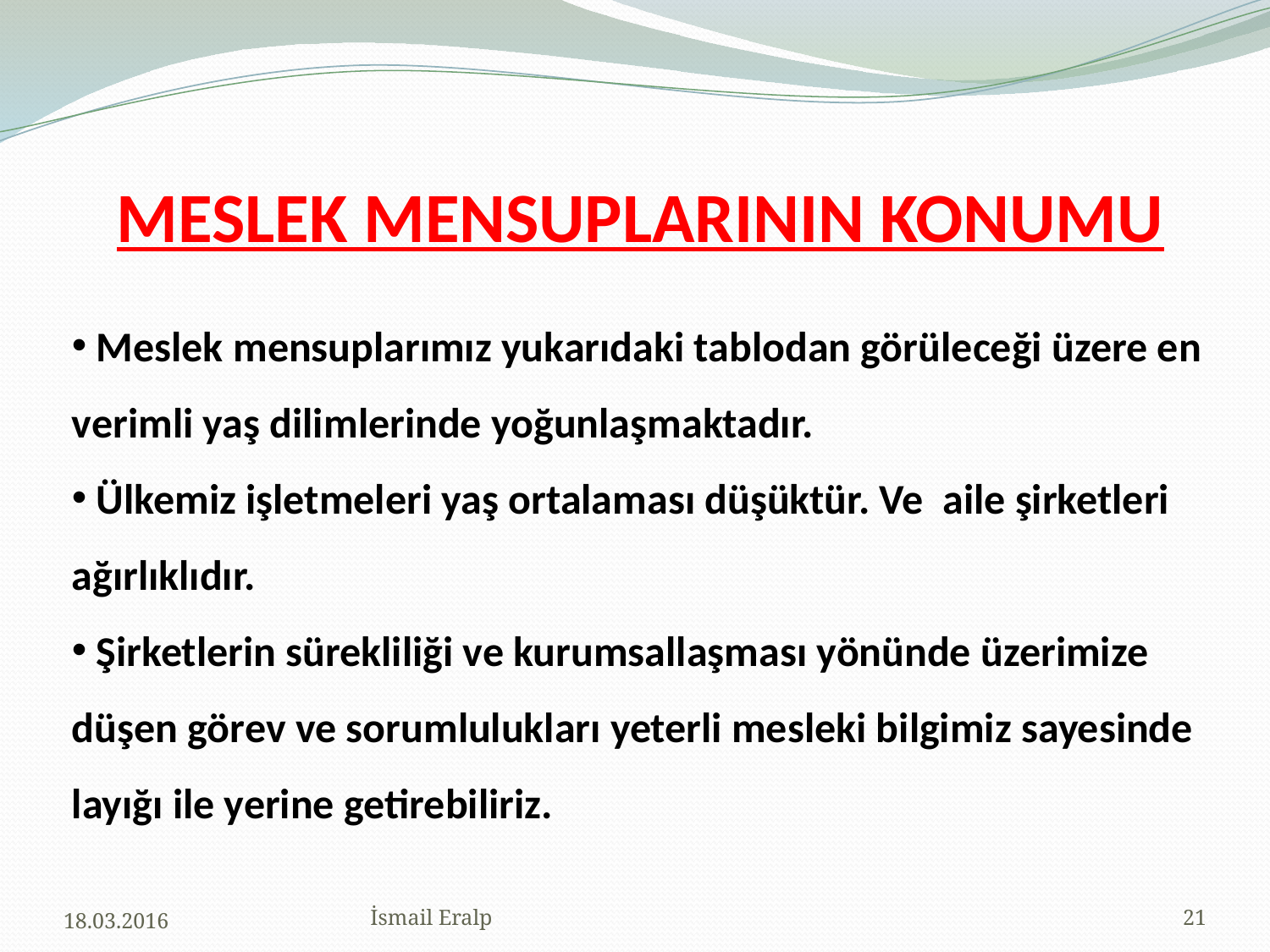

# MESLEK MENSUPLARININ KONUMU
 Meslek mensuplarımız yukarıdaki tablodan görüleceği üzere en verimli yaş dilimlerinde yoğunlaşmaktadır.
 Ülkemiz işletmeleri yaş ortalaması düşüktür. Ve  aile şirketleri ağırlıklıdır.
 Şirketlerin sürekliliği ve kurumsallaşması yönünde üzerimize düşen görev ve sorumlulukları yeterli mesleki bilgimiz sayesinde layığı ile yerine getirebiliriz.
18.03.2016
İsmail Eralp
21